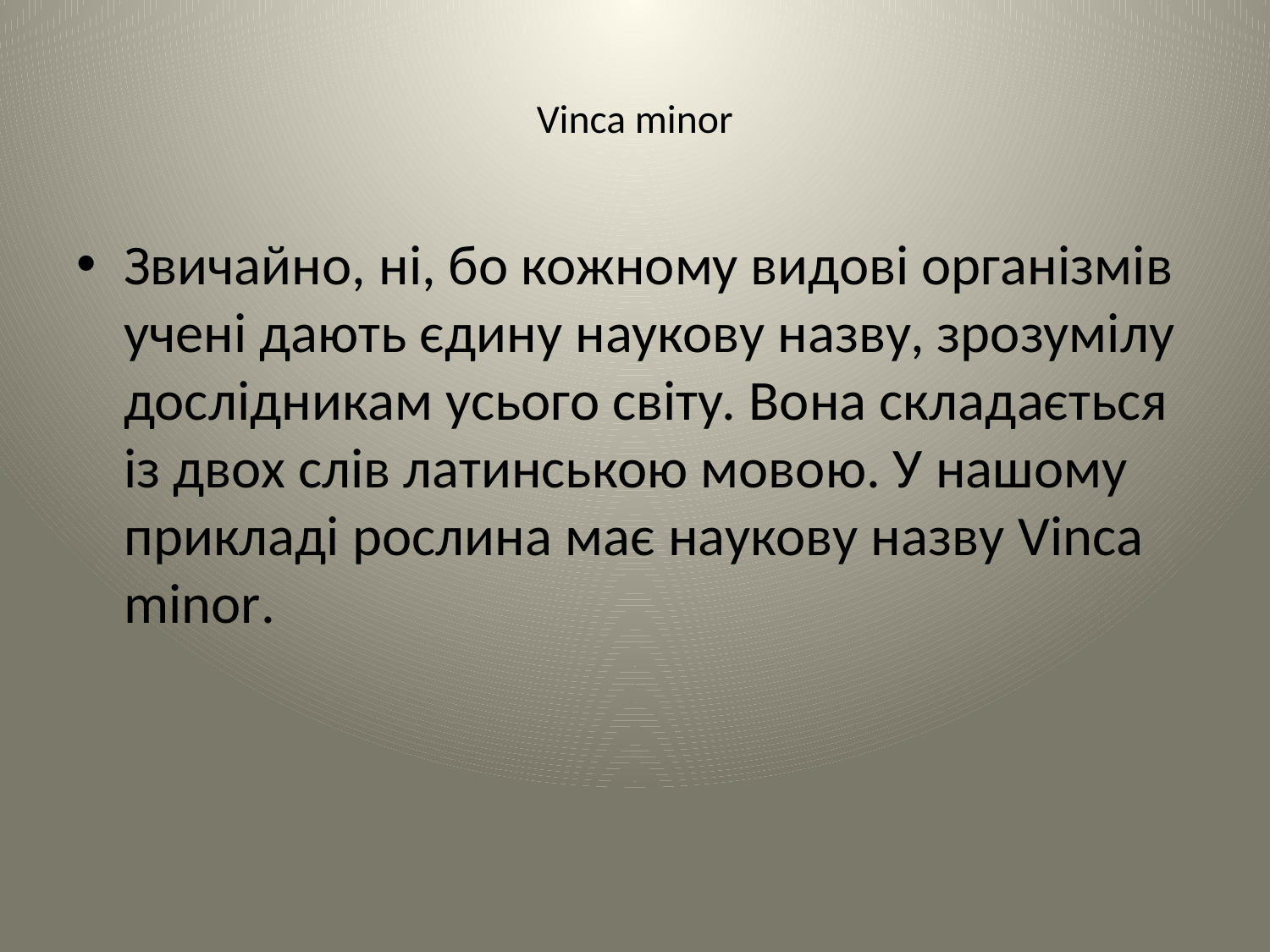

# Vinca minor
Звичайно, ні, бо кожному видові організмів учені дають єдину наукову назву, зрозумілу дослідникам усього світу. Вона складається із двох слів латинською мовою. У нашому прикладі рослина має наукову назву Vinca minor.